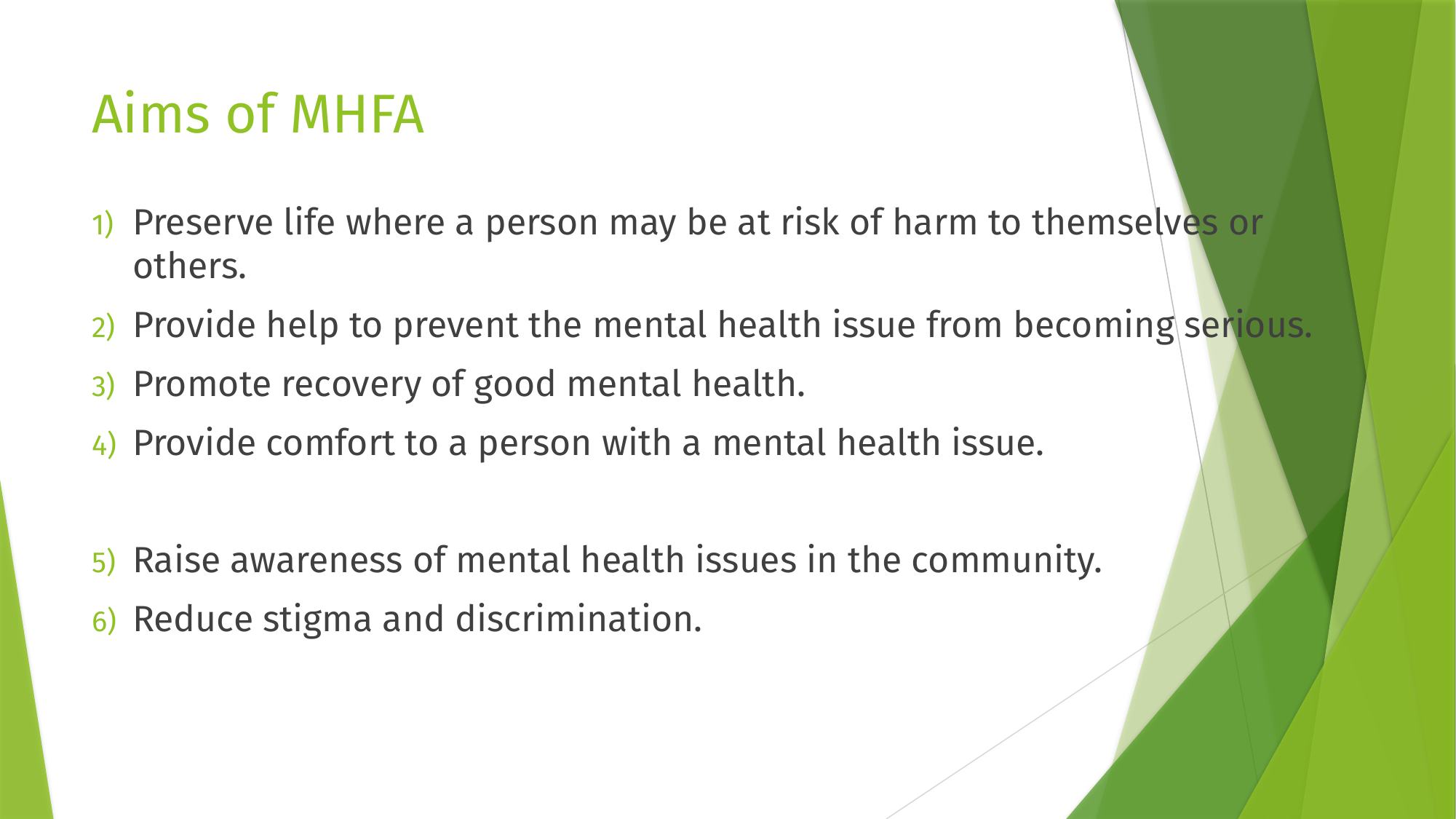

# Aims of MHFA
Preserve life where a person may be at risk of harm to themselves or others.
Provide help to prevent the mental health issue from becoming serious.
Promote recovery of good mental health.
Provide comfort to a person with a mental health issue.

Raise awareness of mental health issues in the community.
Reduce stigma and discrimination.